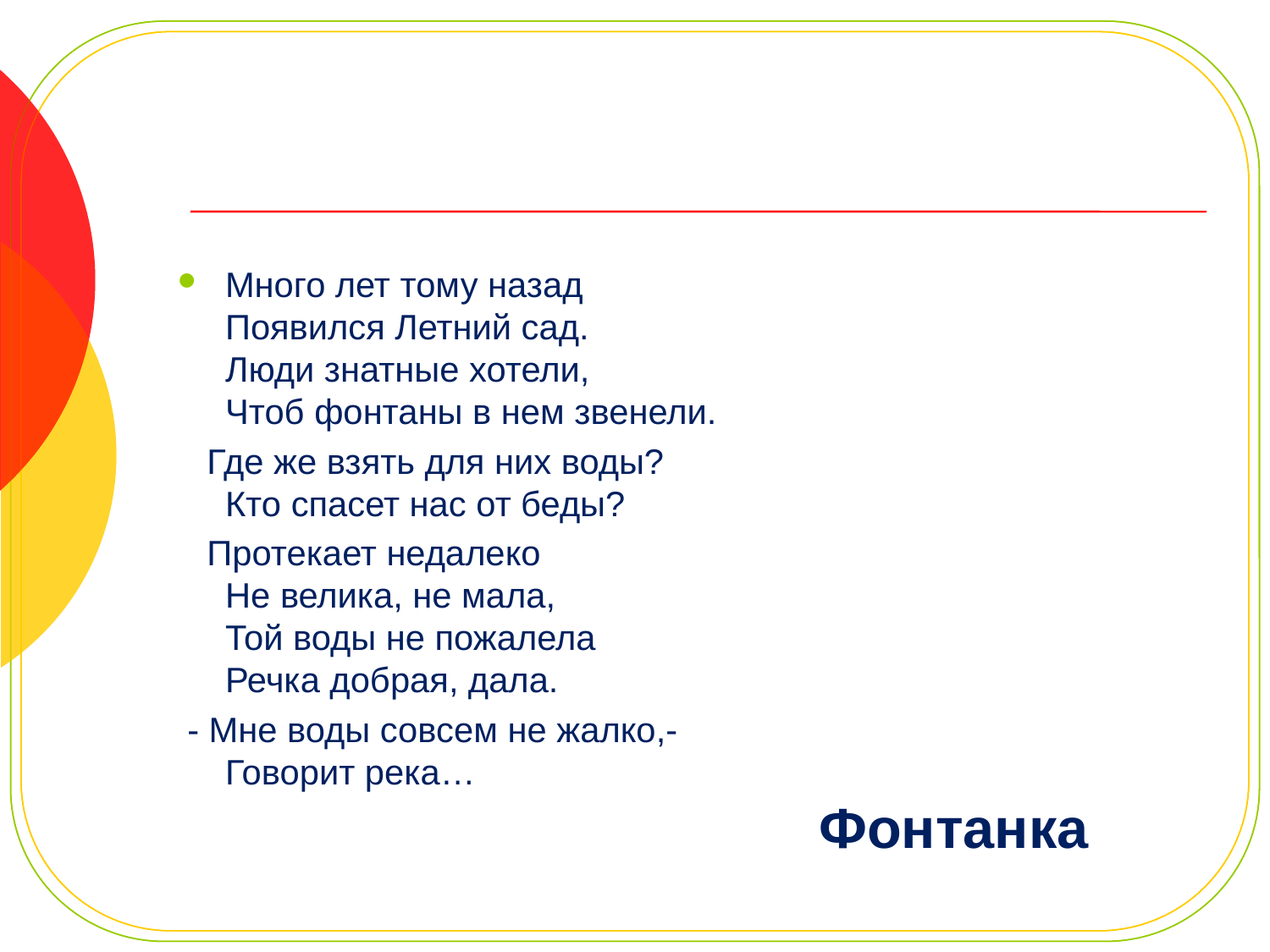

Много лет тому назад
Появился Летний сад.
Люди знатные хотели,
Чтоб фонтаны в нем звенели.
   Где же взять для них воды?
Кто спасет нас от беды?
   Протекает недалеко
Не велика, не мала,
Той воды не пожалела 
Речка добрая, дала.
 - Мне воды совсем не жалко,-
Говорит река…

Фонтанка